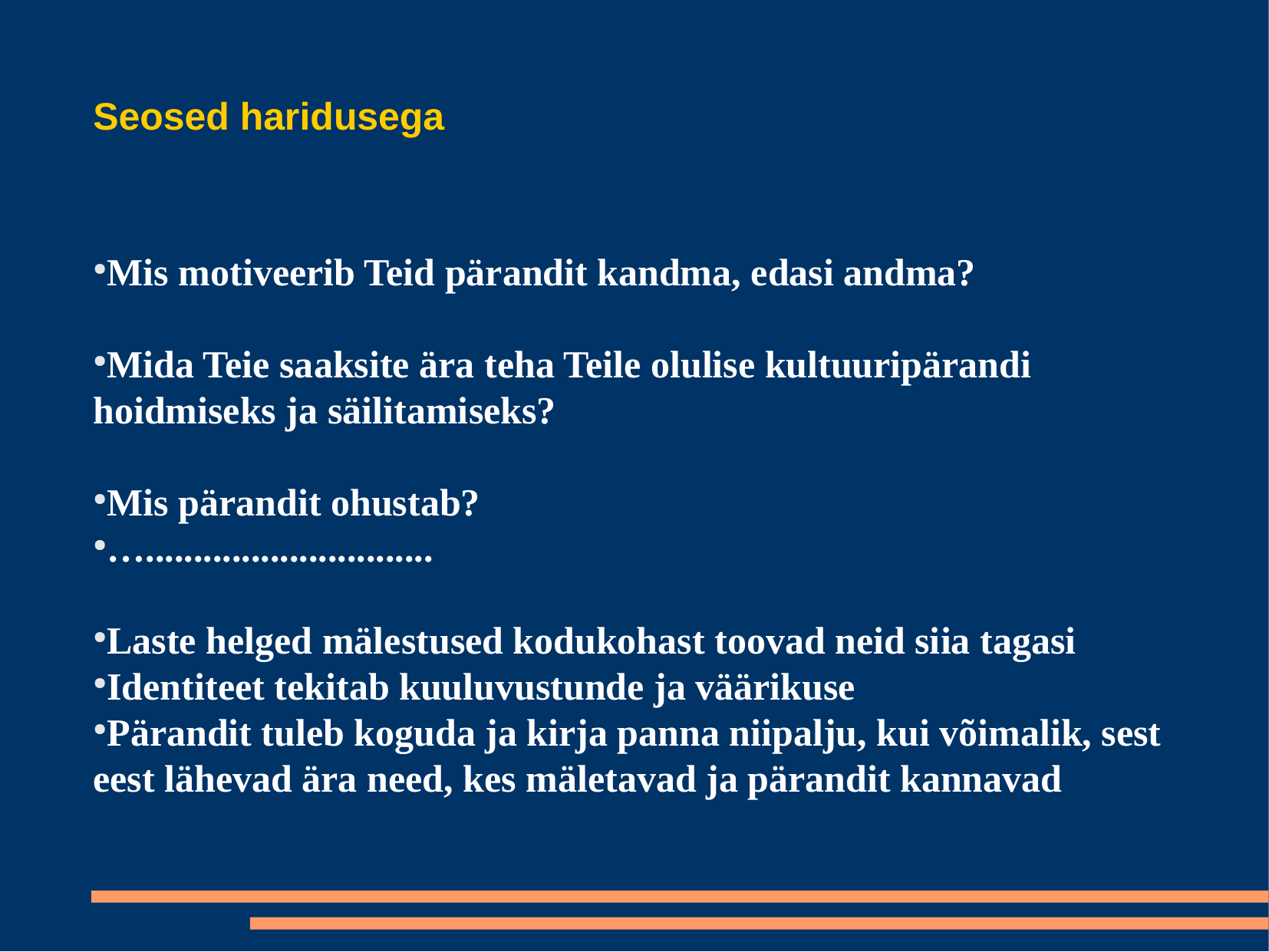

Seosed haridusega
Mis motiveerib Teid pärandit kandma, edasi andma?

Mida Teie saaksite ära teha Teile olulise kultuuripärandi hoidmiseks ja säilitamiseks?

Mis pärandit ohustab?
…..............................

Laste helged mälestused kodukohast toovad neid siia tagasi
Identiteet tekitab kuuluvustunde ja väärikuse
Pärandit tuleb koguda ja kirja panna niipalju, kui võimalik, sest eest lähevad ära need, kes mäletavad ja pärandit kannavad